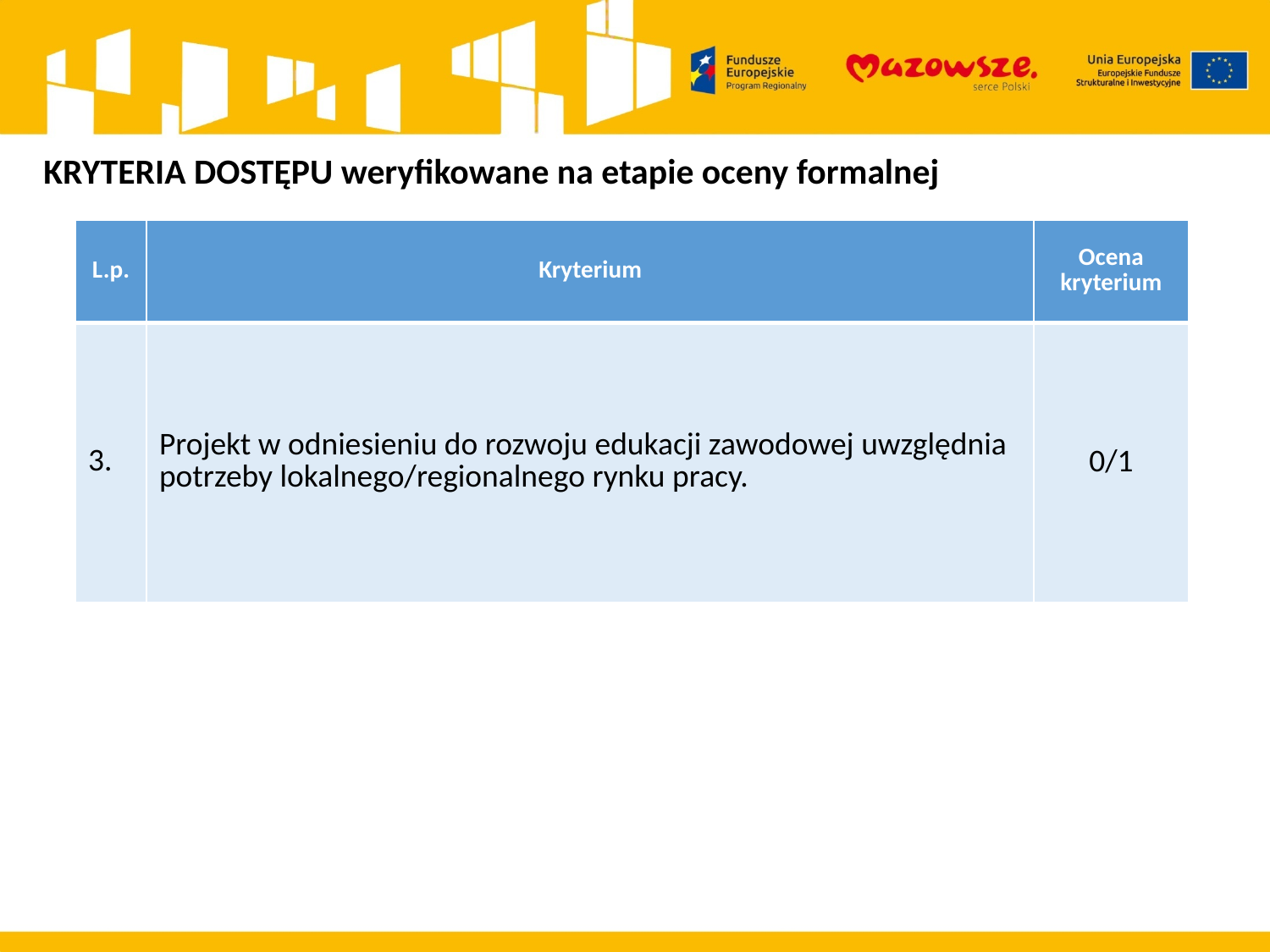

KRYTERIA DOSTĘPU weryfikowane na etapie oceny formalnej
| L.p. | Kryterium | Ocena kryterium |
| --- | --- | --- |
| 3. | Projekt w odniesieniu do rozwoju edukacji zawodowej uwzględnia potrzeby lokalnego/regionalnego rynku pracy. | 0/1 |